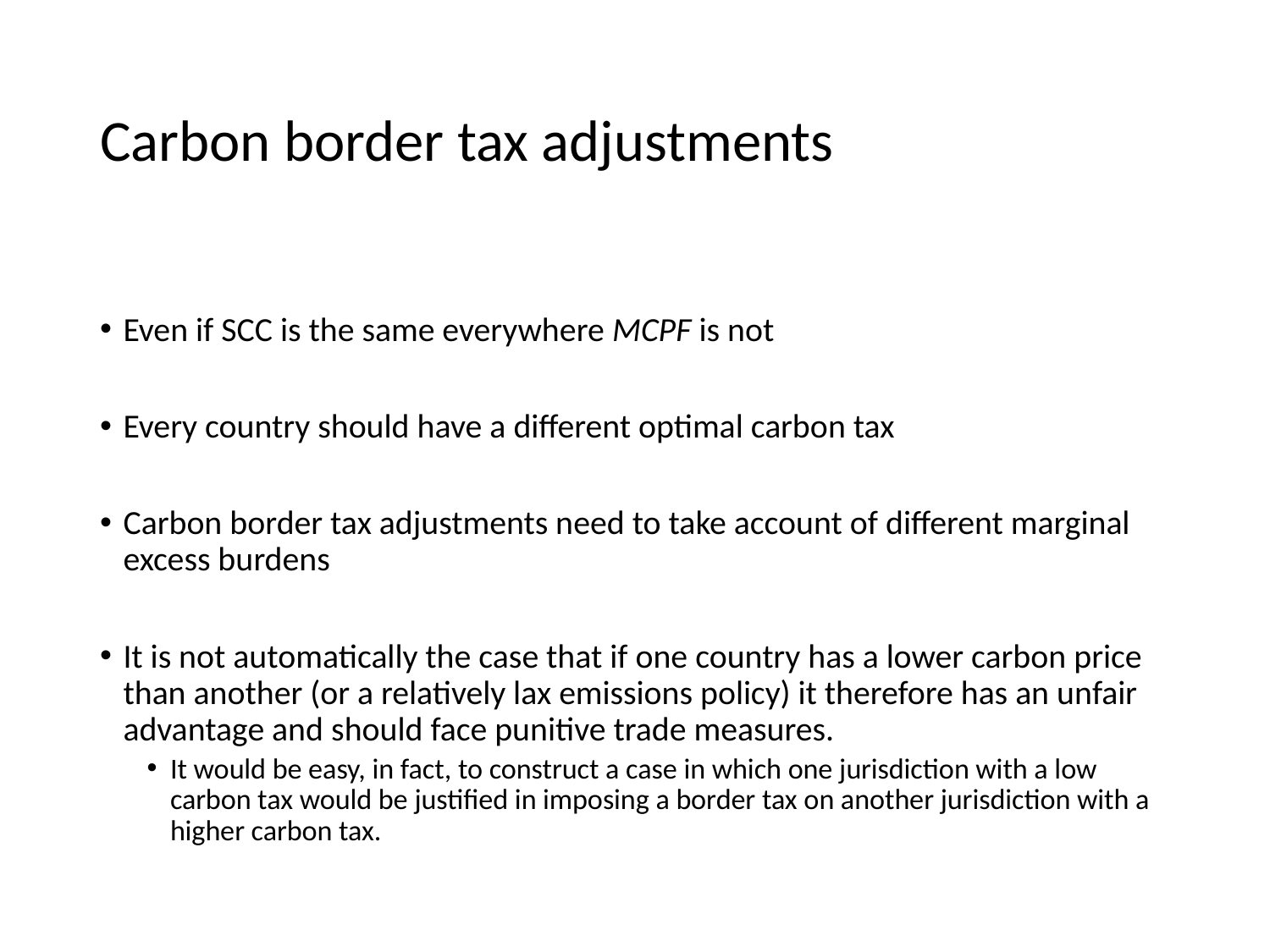

# Carbon border tax adjustments

Even if SCC is the same everywhere MCPF is not

Every country should have a different optimal carbon tax

Carbon border tax adjustments need to take account of different marginal excess burdens

It is not automatically the case that if one country has a lower carbon price than another (or a relatively lax emissions policy) it therefore has an unfair advantage and should face punitive trade measures.
It would be easy, in fact, to construct a case in which one jurisdiction with a low carbon tax would be justified in imposing a border tax on another jurisdiction with a higher carbon tax.